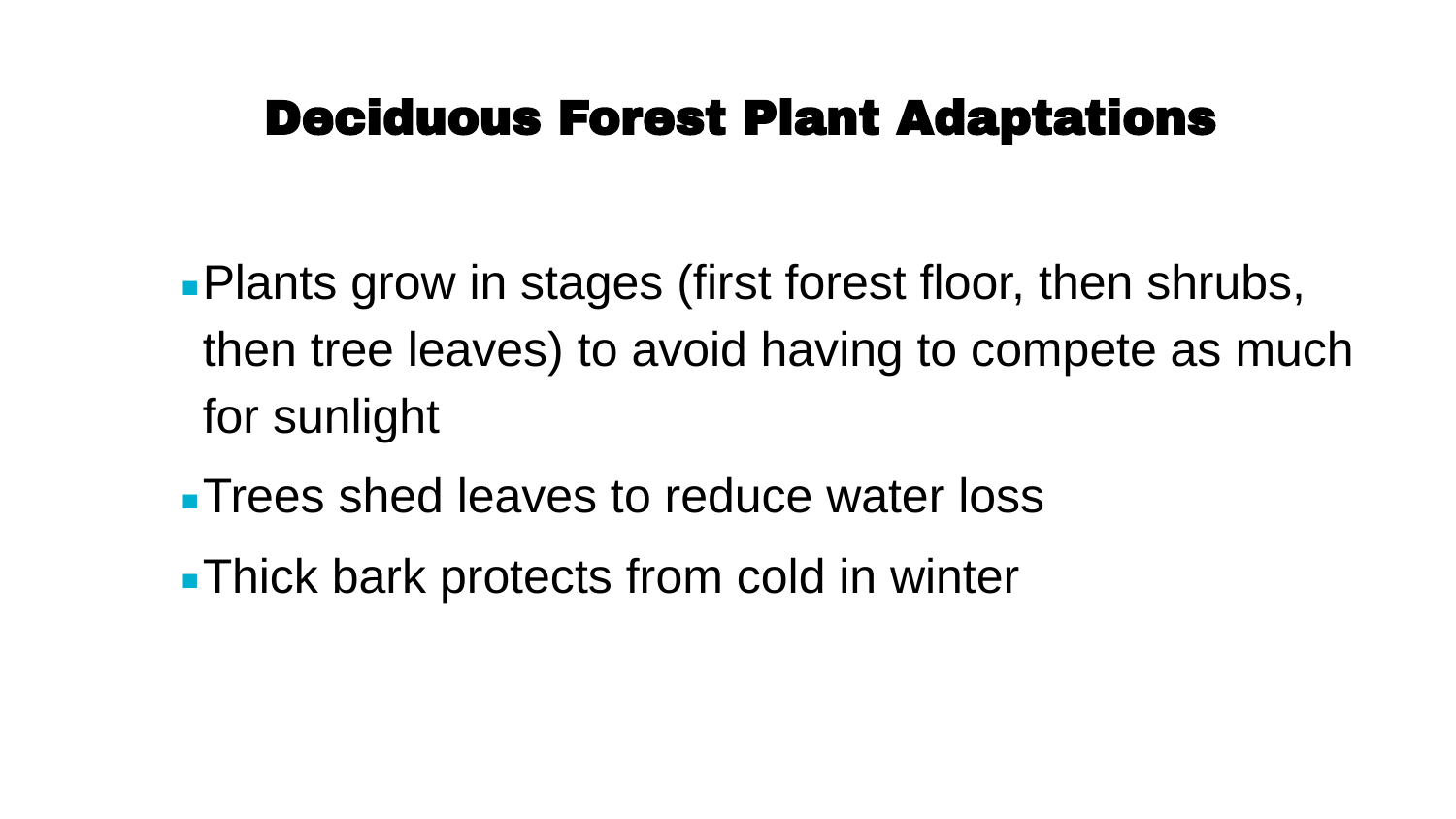

# Deciduous Forest Plant Adaptations
Plants grow in stages (first forest floor, then shrubs, then tree leaves) to avoid having to compete as much for sunlight
Trees shed leaves to reduce water loss
Thick bark protects from cold in winter